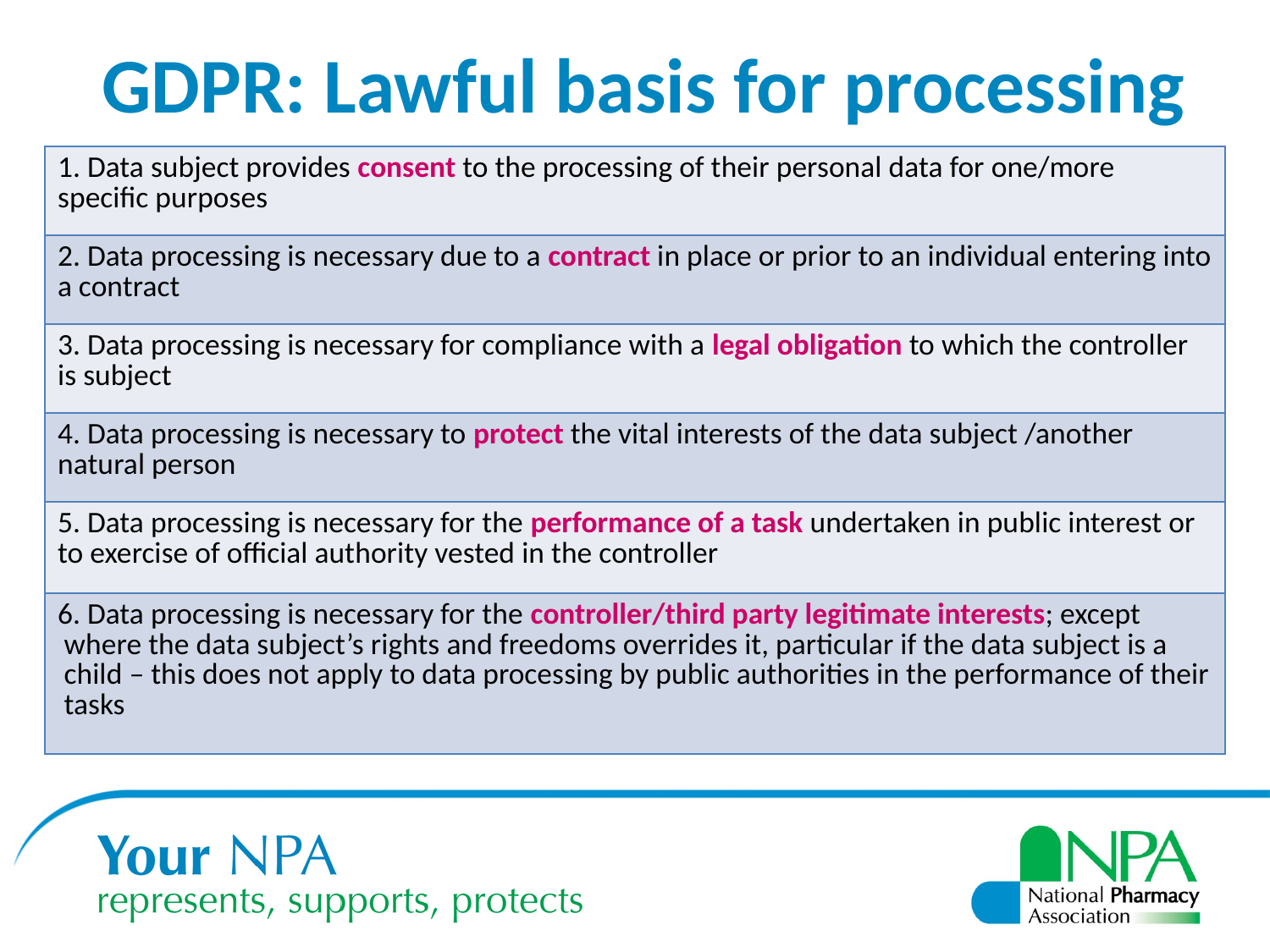

GDPR: Lawful basis for processing
| 1. Data subject provides consent to the processing of their personal data for one/more specific purposes |
| --- |
| 2. Data processing is necessary due to a contract in place or prior to an individual entering into a contract |
| 3. Data processing is necessary for compliance with a legal obligation to which the controller is subject |
| 4. Data processing is necessary to protect the vital interests of the data subject /another natural person |
| 5. Data processing is necessary for the performance of a task undertaken in public interest or to exercise of official authority vested in the controller |
| 6. Data processing is necessary for the controller/third party legitimate interests; except where the data subject’s rights and freedoms overrides it, particular if the data subject is a child – this does not apply to data processing by public authorities in the performance of their tasks |